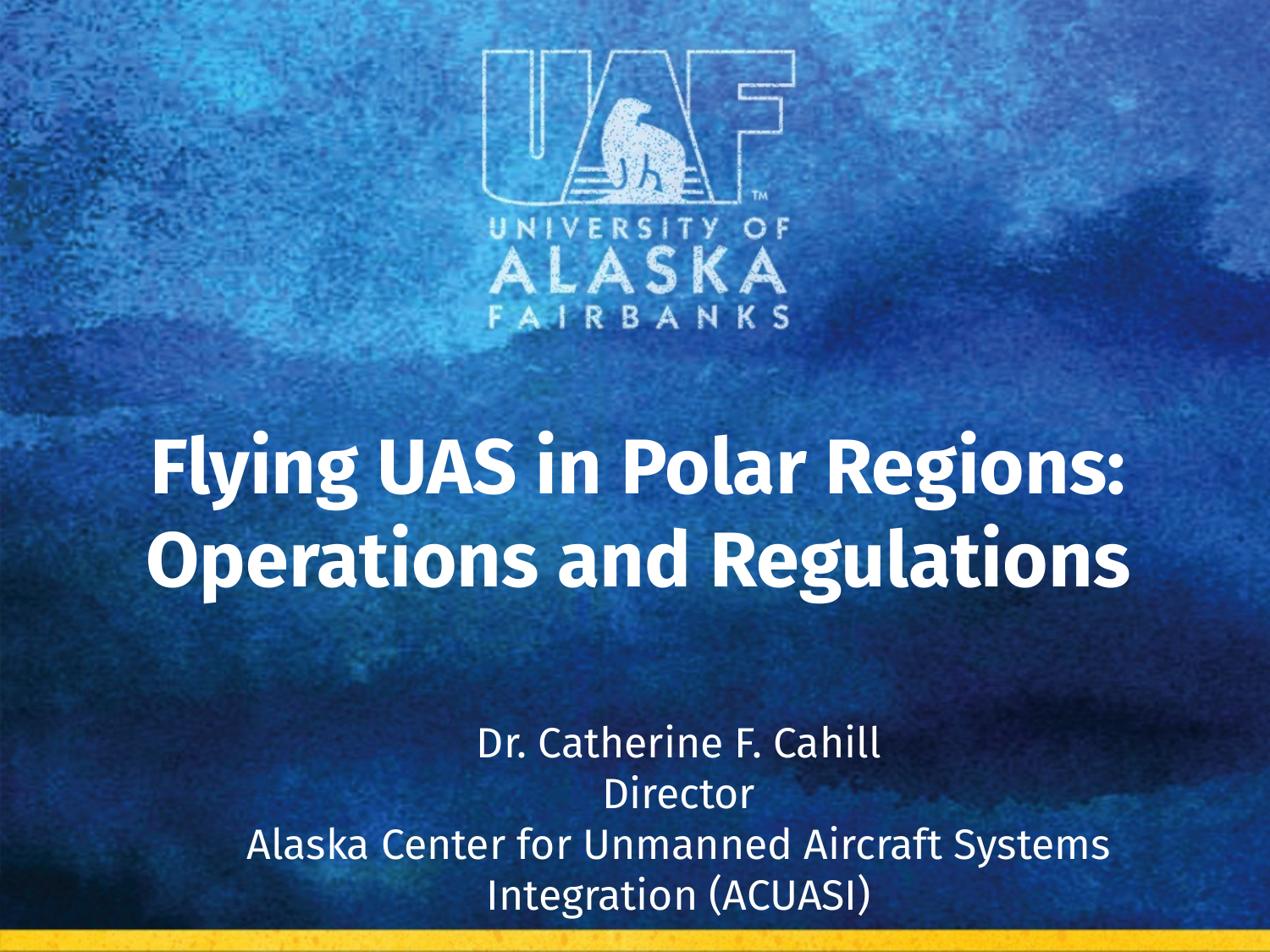

# Flying UAS in Polar Regions: Operations and Regulations
Dr. Catherine F. Cahill
Director
Alaska Center for Unmanned Aircraft Systems Integration (ACUASI)